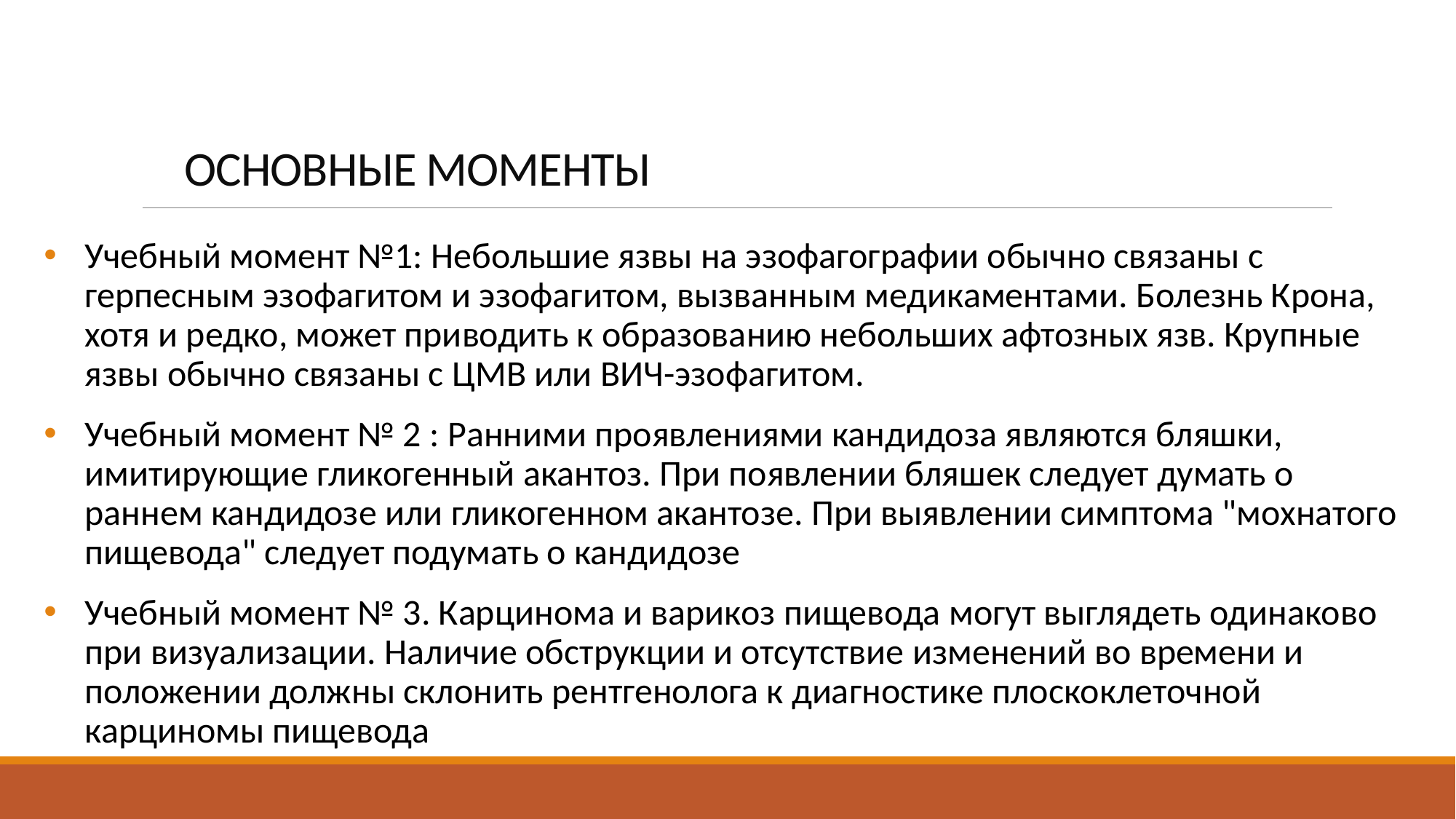

# Основные моменты

Учебный момент №1: Небольшие язвы на эзофагографии обычно связаны с герпесным эзофагитом и эзофагитом, вызванным медикаментами. Болезнь Крона, хотя и редко, может приводить к образованию небольших афтозных язв. Крупные язвы обычно связаны с ЦМВ или ВИЧ-эзофагитом.
Учебный момент № 2 : Ранними проявлениями кандидоза являются бляшки, имитирующие гликогенный акантоз. При появлении бляшек следует думать о раннем кандидозе или гликогенном акантозе. При выявлении симптома "мохнатого пищевода" следует подумать о кандидозе
Учебный момент № 3. Карцинома и варикоз пищевода могут выглядеть одинаково при визуализации. Наличие обструкции и отсутствие изменений во времени и положении должны склонить рентгенолога к диагностике плоскоклеточной карциномы пищевода